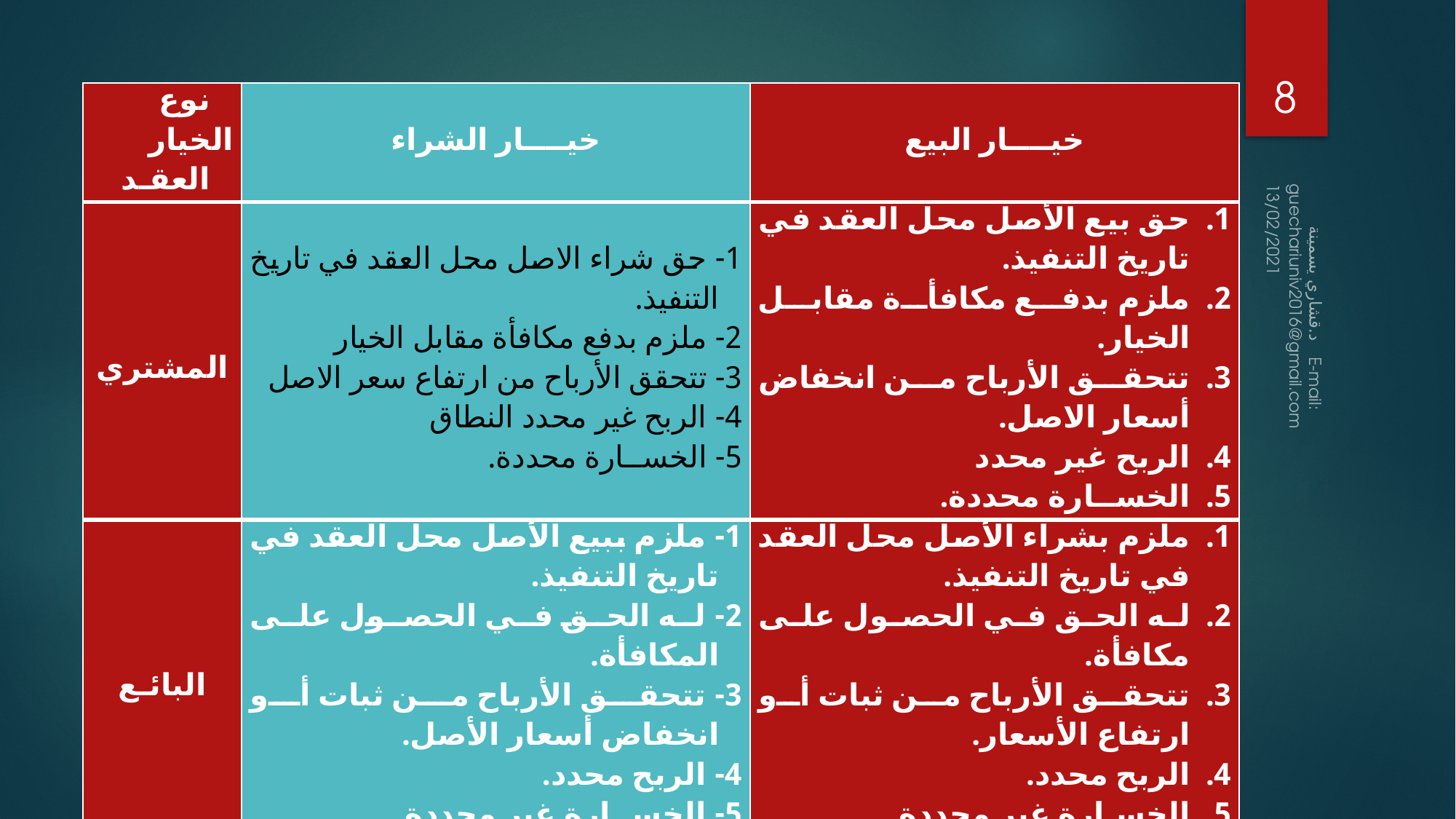

8
| نوع الخيار العقـد | خيــــار الشراء | خيــــار البيع |
| --- | --- | --- |
| المشتري | 1- حق شراء الاصل محل العقد في تاريخ التنفيذ. 2- ملزم بدفع مكافأة مقابل الخيار 3- تتحقق الأرباح من ارتفاع سعر الاصل 4- الربح غير محدد النطاق 5- الخســارة محددة. | حق بيع الأصل محل العقد في تاريخ التنفيذ. ملزم بدفع مكافأة مقابل الخيار. تتحقق الأرباح من انخفاض أسعار الاصل. الربح غير محدد الخســارة محددة. |
| البائـع | 1- ملزم ببيع الأصل محل العقد في تاريخ التنفيذ. 2- له الحق في الحصول على المكافأة. 3- تتحقق الأرباح من ثبات أو انخفاض أسعار الأصل. 4- الربح محدد. 5- الخســارة غير محددة | ملزم بشراء الأصل محل العقد في تاريخ التنفيذ. له الحق في الحصول على مكافأة. تتحقق الأرباح من ثبات أو ارتفاع الأسعار. الربح محدد. الخسـارة غير محددة. |
13/02/2021
        د.قشاري يسمينة   E-mail: guechariuniv2016@gmail.com